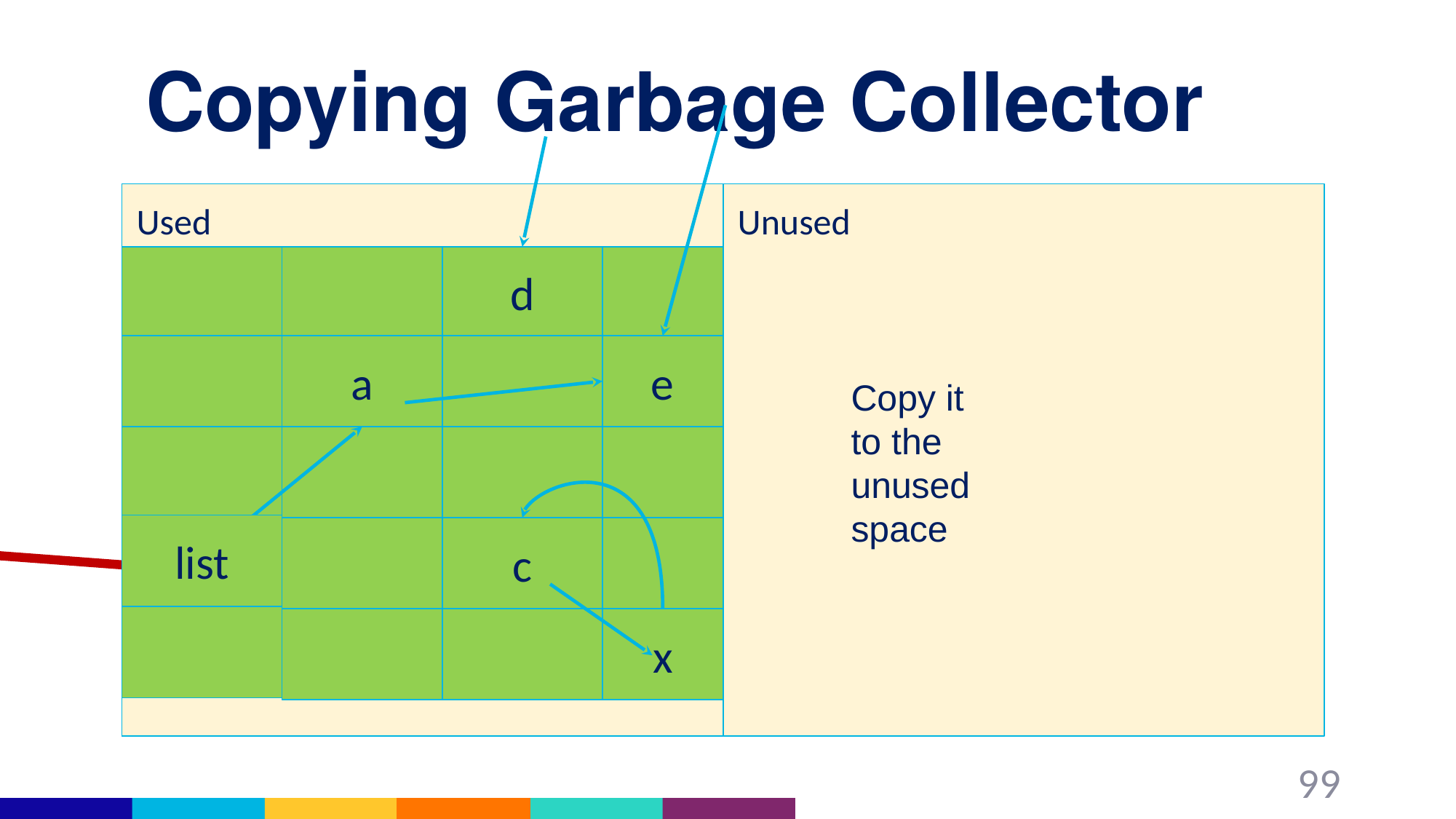

# Copying Garbage Collector
Nursery
Used
Unused

d

a

e
Copy it to the unused space

list
list

c

x
99